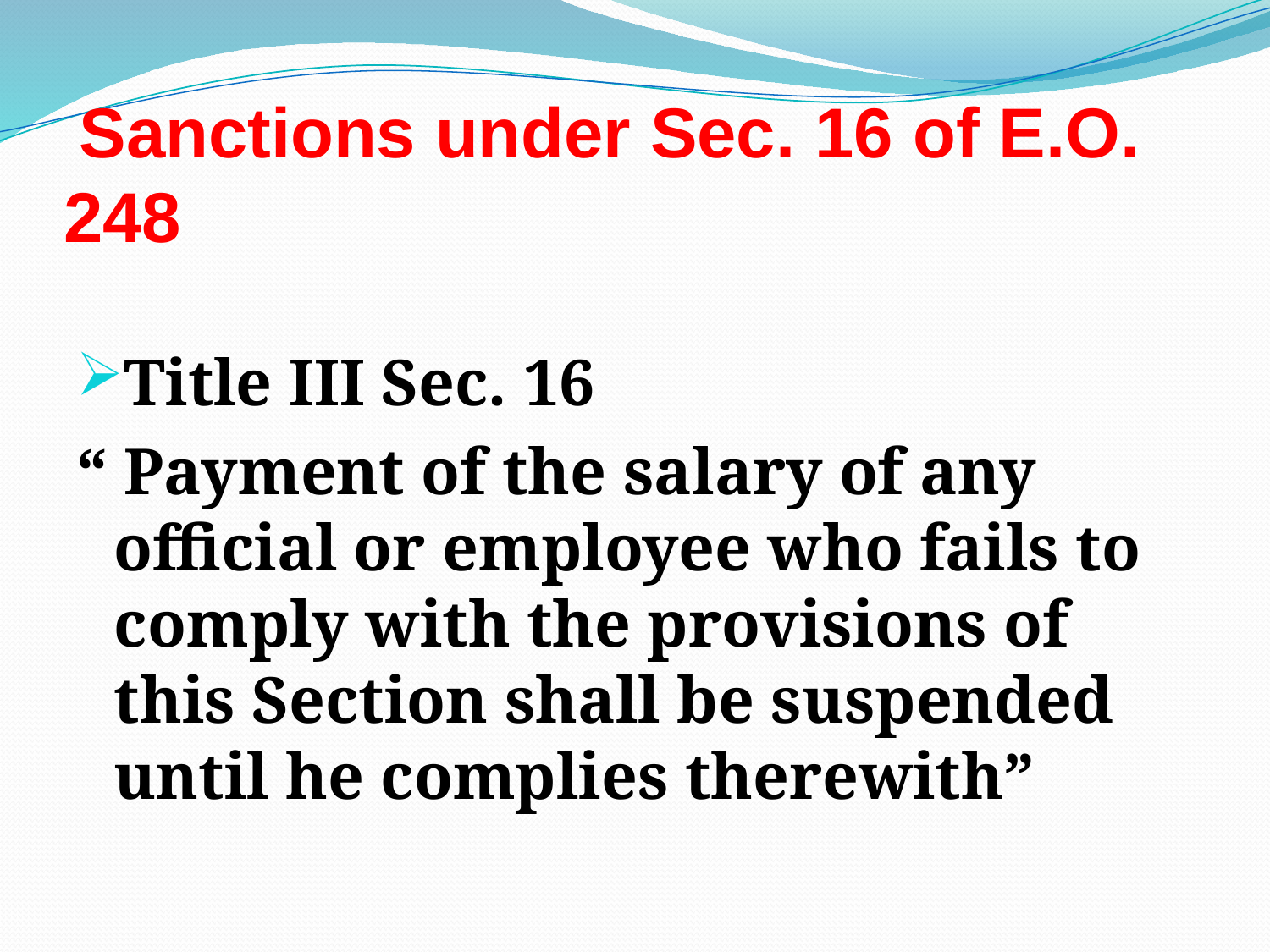

# Sanctions under Sec. 16 of E.O. 248

Title III Sec. 16
“ Payment of the salary of any official or employee who fails to comply with the provisions of this Section shall be suspended until he complies therewith”